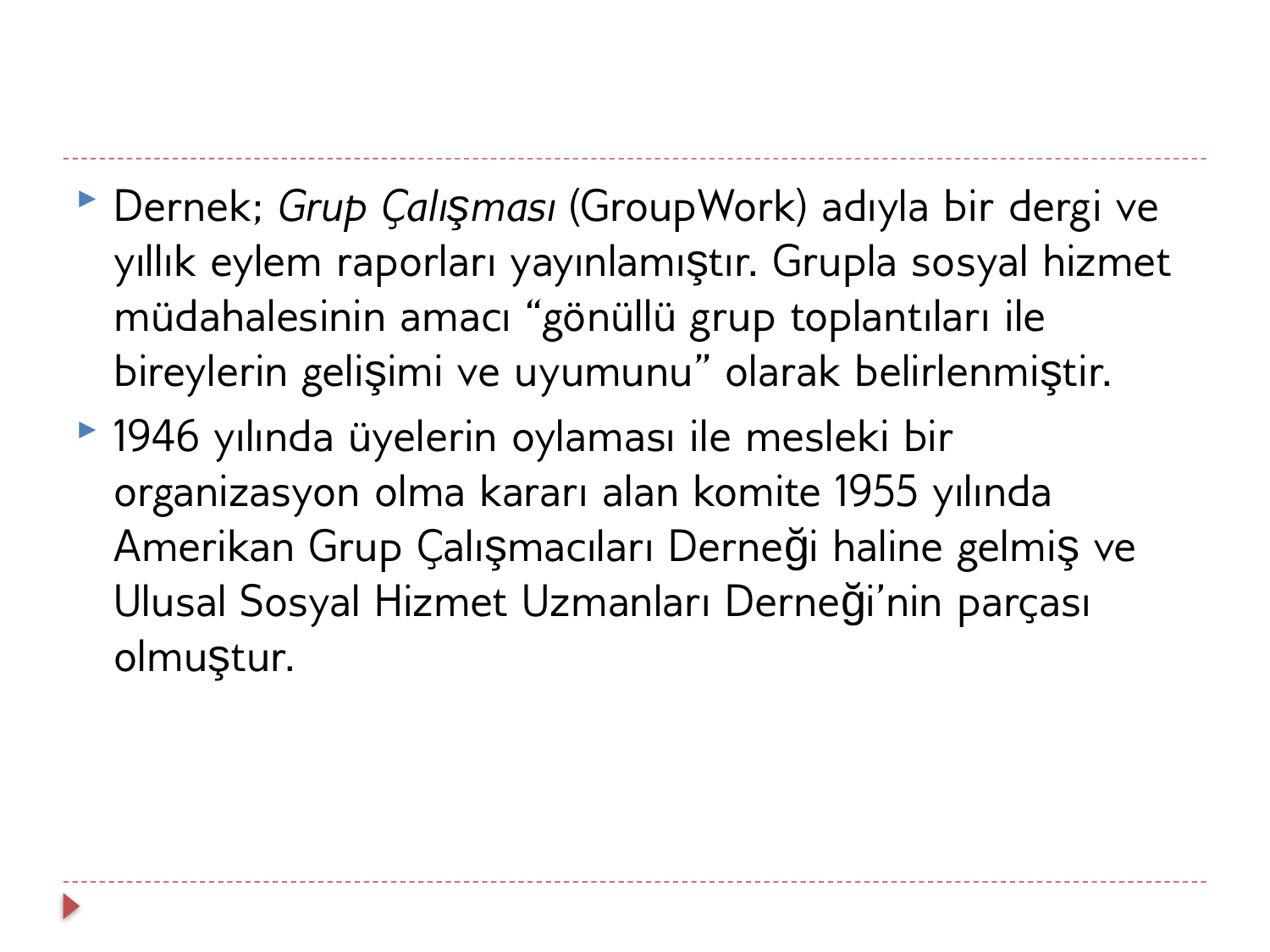

#
Dernek; Grup Çalışması (GroupWork) adıyla bir dergi ve yıllık eylem raporları yayınlamıştır. Grupla sosyal hizmet müdahalesinin amacı “gönüllü grup toplantıları ile bireylerin gelişimi ve uyumunu” olarak belirlenmiştir.
1946 yılında üyelerin oylaması ile mesleki bir organizasyon olma kararı alan komite 1955 yılında Amerikan Grup Çalışmacıları Derneği haline gelmiş ve Ulusal Sosyal Hizmet Uzmanları Derneği’nin parçası olmuştur.